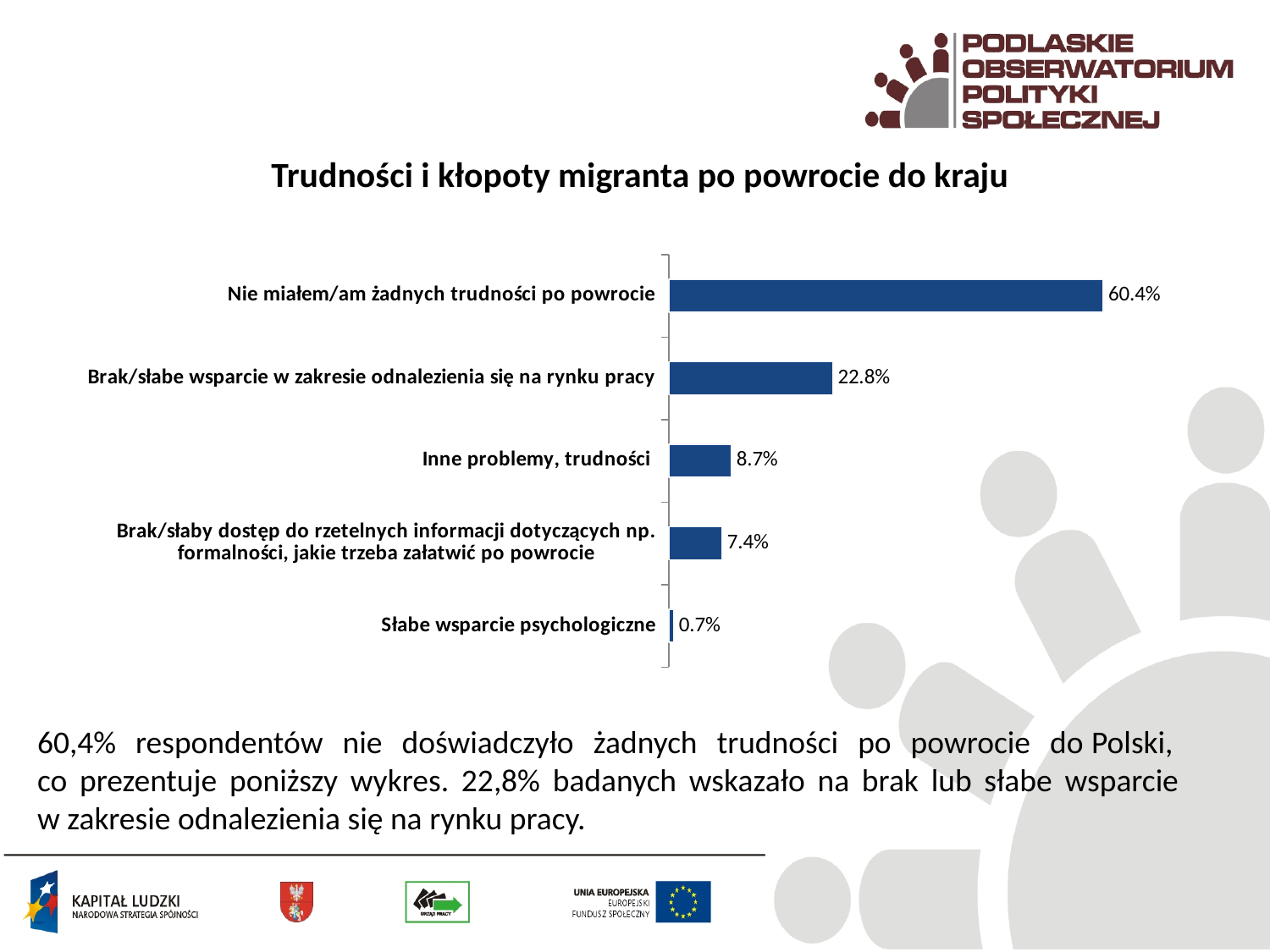

Trudności i kłopoty migranta po powrocie do kraju

### Chart

| Category |  |
|---|---|
| Słabe wsparcie psychologiczne | 0.007000000000000011 |
| Brak/słaby dostęp do rzetelnych informacji dotyczących np. formalności, jakie trzeba załatwić po powrocie | 0.074 |
| Inne problemy, trudności  | 0.08700000000000002 |
| Brak/słabe wsparcie w zakresie odnalezienia się na rynku pracy | 0.228 |
| Nie miałem/am żadnych trudności po powrocie | 0.6040000000000006 |
60,4% respondentów nie doświadczyło żadnych trudności po powrocie do Polski,
co prezentuje poniższy wykres. 22,8% badanych wskazało na brak lub słabe wsparcie
w zakresie odnalezienia się na rynku pracy.